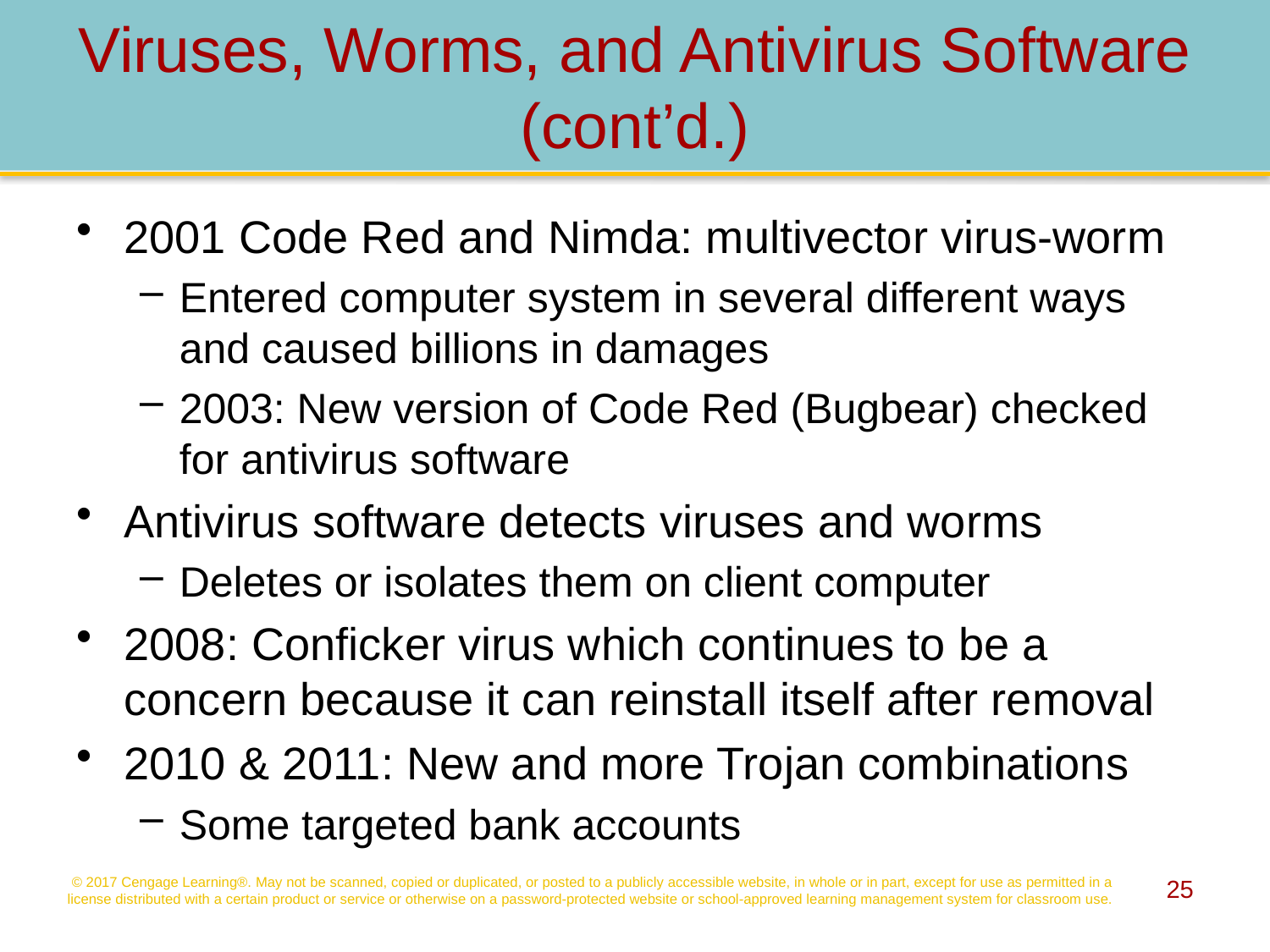

# Viruses, Worms, and Antivirus Software (cont’d.)
2001 Code Red and Nimda: multivector virus-worm
Entered computer system in several different ways and caused billions in damages
2003: New version of Code Red (Bugbear) checked for antivirus software
Antivirus software detects viruses and worms
Deletes or isolates them on client computer
2008: Conficker virus which continues to be a concern because it can reinstall itself after removal
2010 & 2011: New and more Trojan combinations
Some targeted bank accounts

© 2017 Cengage Learning®. May not be scanned, copied or duplicated, or posted to a publicly accessible website, in whole or in part, except for use as permitted in a license distributed with a certain product or service or otherwise on a password-protected website or school-approved learning management system for classroom use.
25